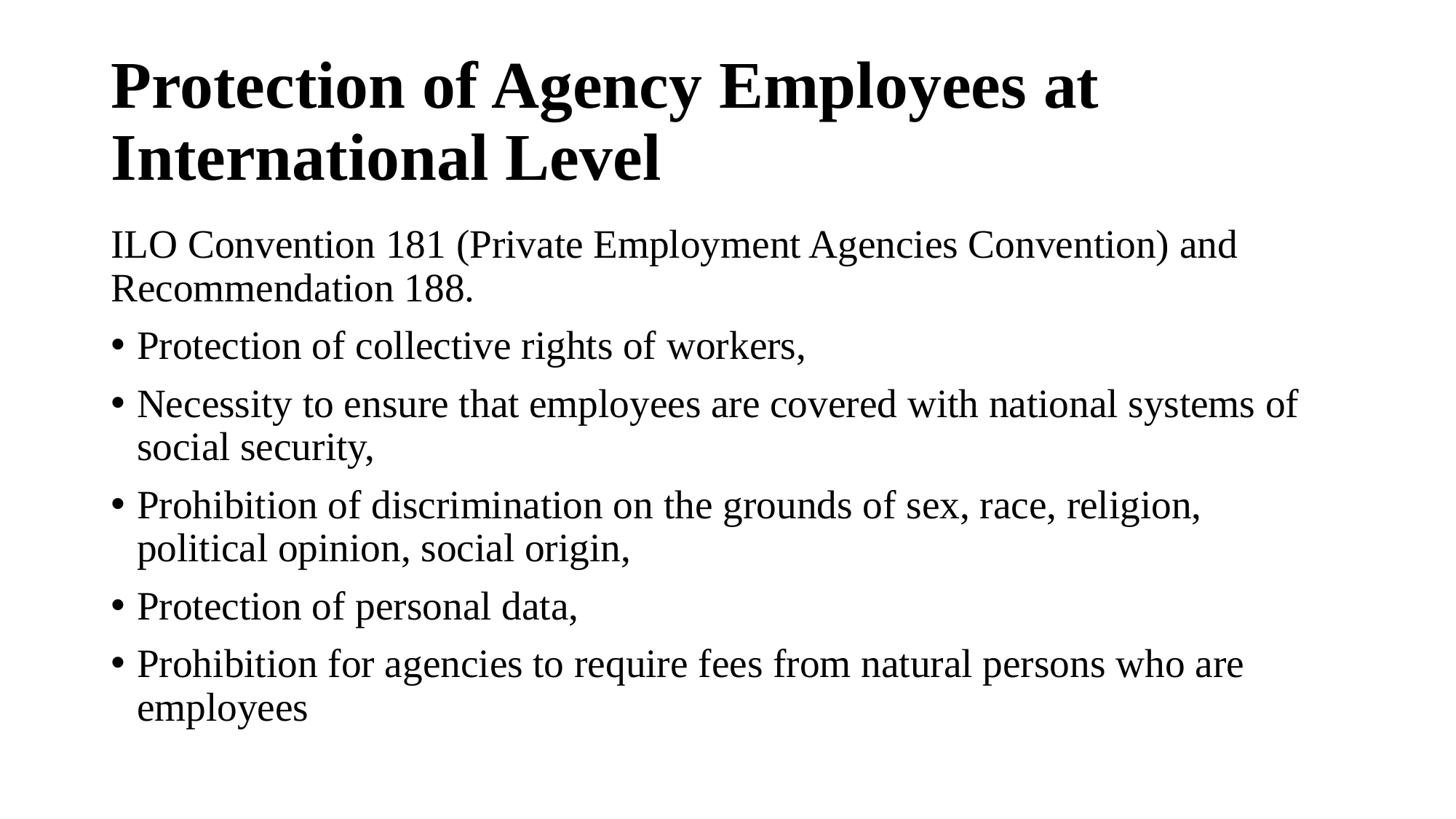

# Protection of Agency Employees at International Level
ILO Convention 181 (Private Employment Agencies Convention) and Recommendation 188.
Protection of collective rights of workers,
Necessity to ensure that employees are covered with national systems of social security,
Prohibition of discrimination on the grounds of sex, race, religion, political opinion, social origin,
Protection of personal data,
Prohibition for agencies to require fees from natural persons who are employees